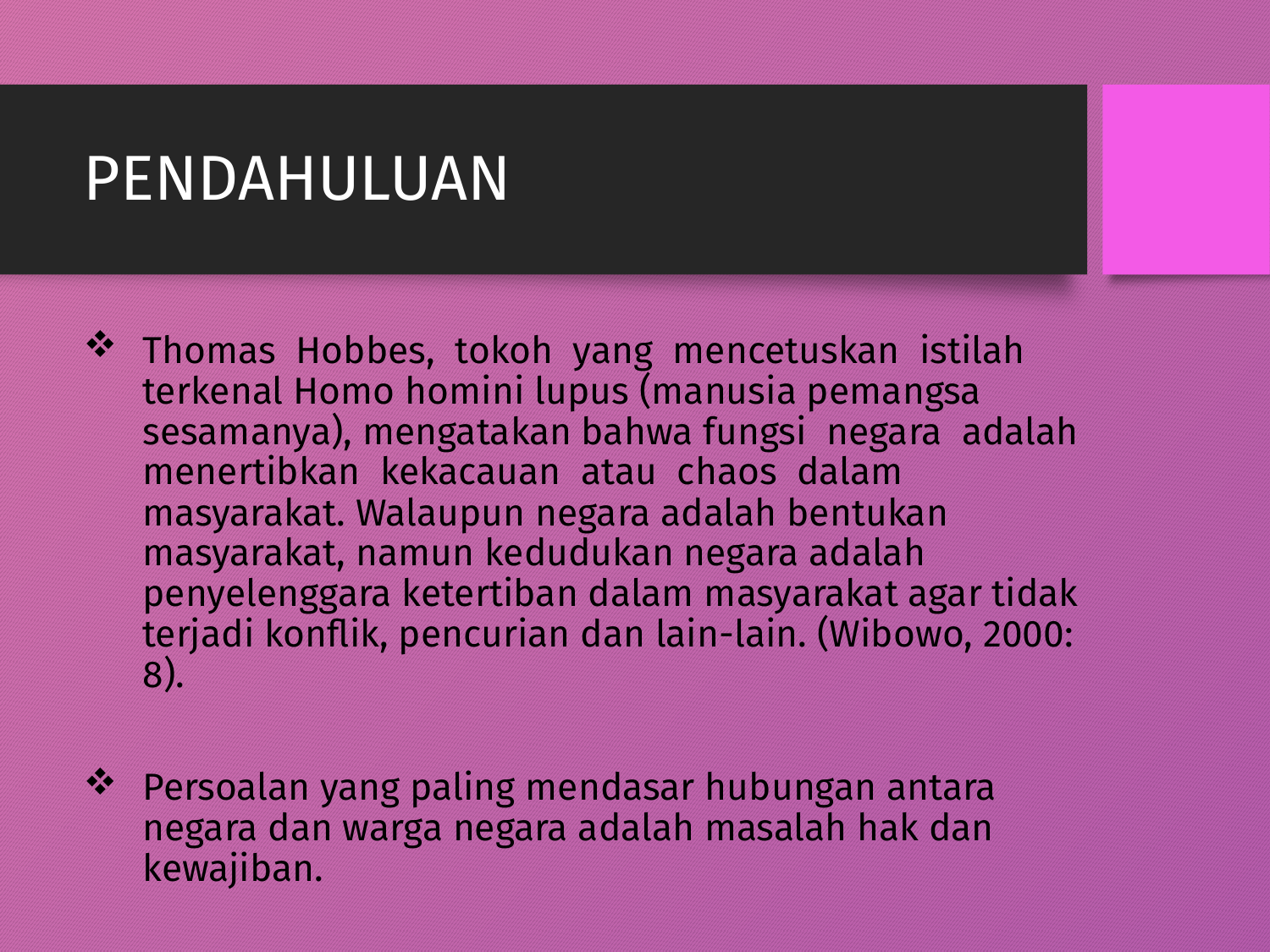

# PENDAHULUAN
Thomas  Hobbes,  tokoh  yang  mencetuskan  istilah terkenal Homo homini lupus (manusia pemangsa sesamanya), mengatakan bahwa fungsi  negara  adalah  menertibkan  kekacauan  atau  chaos  dalam  masyarakat. Walaupun negara adalah bentukan masyarakat, namun kedudukan negara adalah penyelenggara ketertiban dalam masyarakat agar tidak terjadi konflik, pencurian dan lain-lain. (Wibowo, 2000: 8).

Persoalan yang paling mendasar hubungan antara negara dan warga negara adalah masalah hak dan kewajiban.